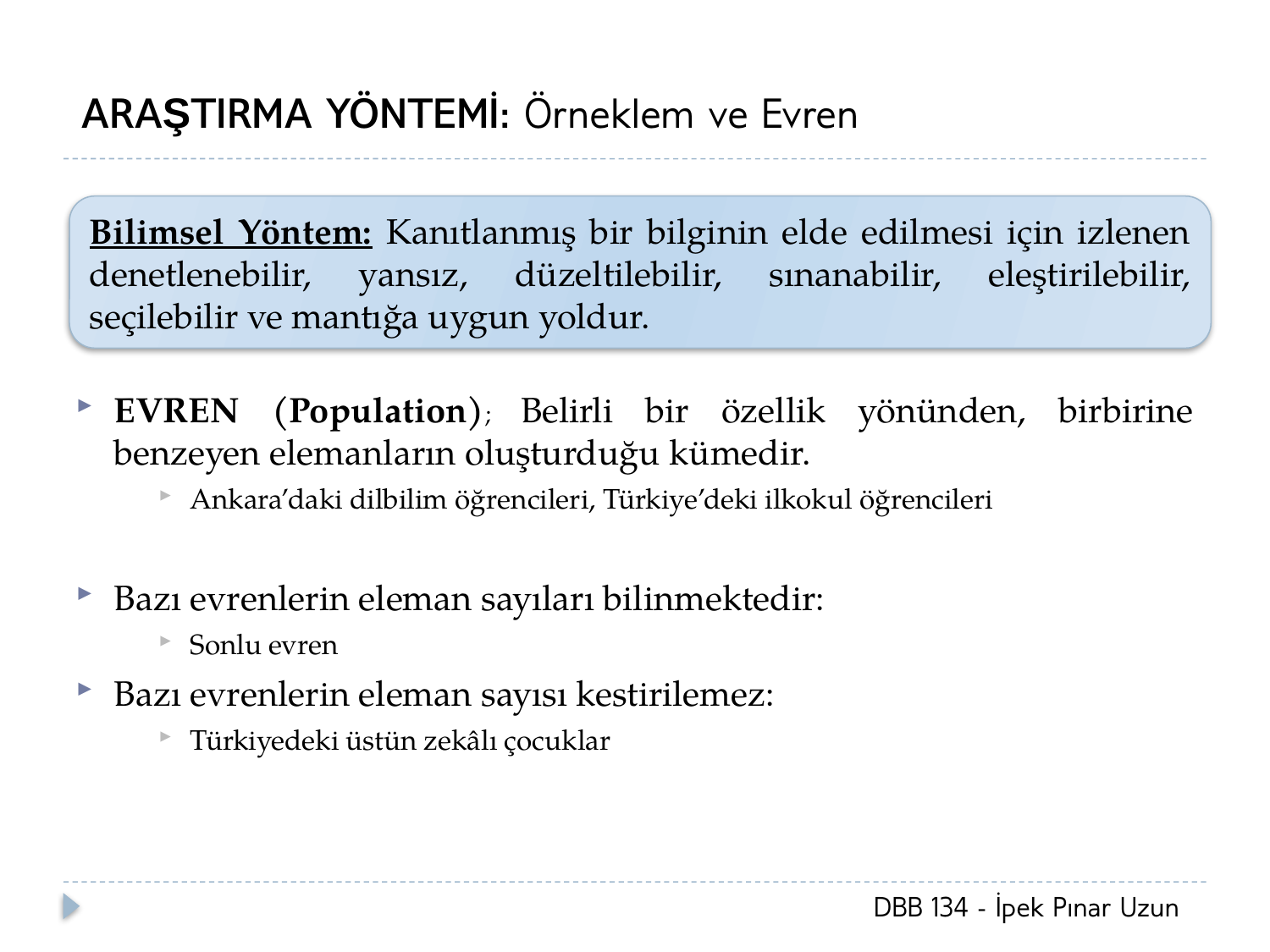

ARAŞTIRMA YÖNTEMİ: Örneklem ve Evren

EVREN (Population); Belirli bir özellik yönünden, birbirine benzeyen elemanların oluşturduğu kümedir.
Ankara’daki dilbilim öğrencileri, Türkiye’deki ilkokul öğrencileri

Bazı evrenlerin eleman sayıları bilinmektedir:
Sonlu evren
Bazı evrenlerin eleman sayısı kestirilemez:
Türkiyedeki üstün zekâlı çocuklar

Bilimsel Yöntem: Kanıtlanmış bir bilginin elde edilmesi için izlenen denetlenebilir, yansız, düzeltilebilir, sınanabilir, eleştirilebilir, seçilebilir ve mantığa uygun yoldur.
						DBB 134 - İpek Pınar Uzun